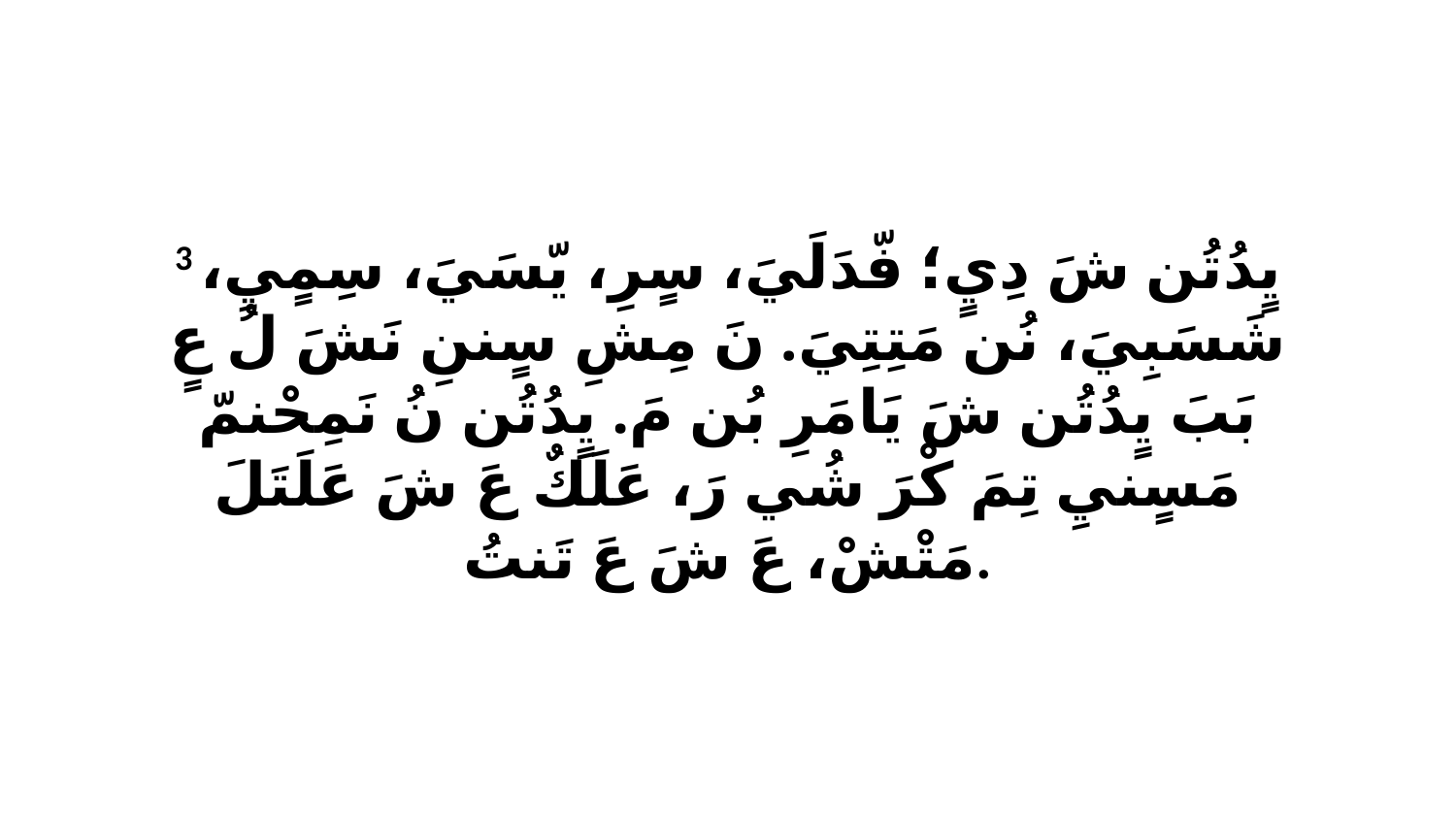

3 يٍدُتُن شَ دِيٍ؛ فّدَلَيَ، سٍرِ، يّسَيَ، سِمٍيِ، شَسَبِيَ، نُن مَتِتِيَ. نَ مِشِ سٍننِ نَشَ لُ عٍ بَبَ يٍدُتُن شَ يَامَرِ بُن مَ. يٍدُتُن نُ نَمِحْنمّ مَسٍنيِ تِمَ كْرَ شُي رَ، عَلَكٌ عَ شَ عَلَتَلَ مَتْشْ، عَ شَ عَ تَنتُ.